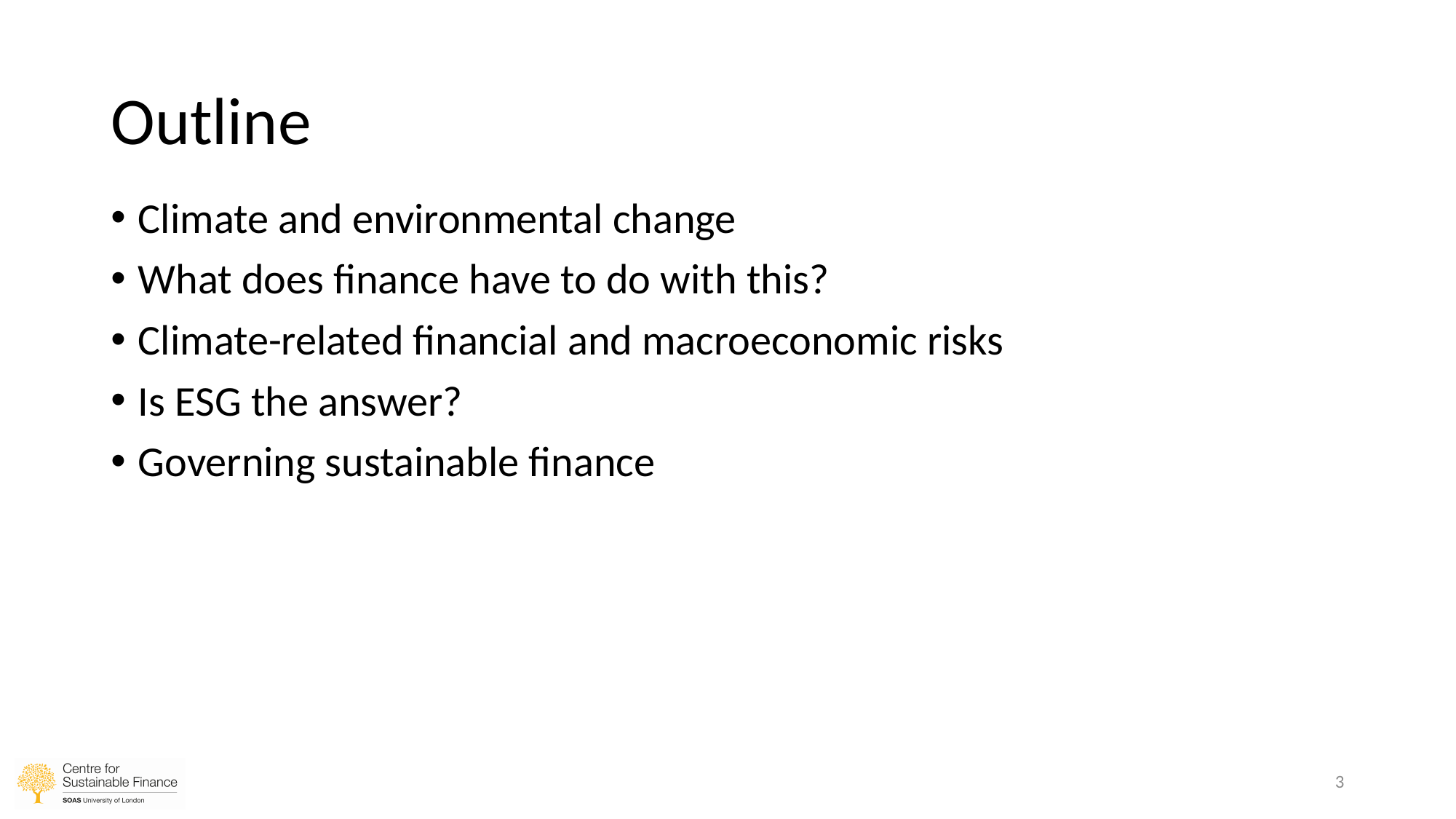

# Outline
Climate and environmental change
What does finance have to do with this?
Climate-related financial and macroeconomic risks
Is ESG the answer?
Governing sustainable finance
3